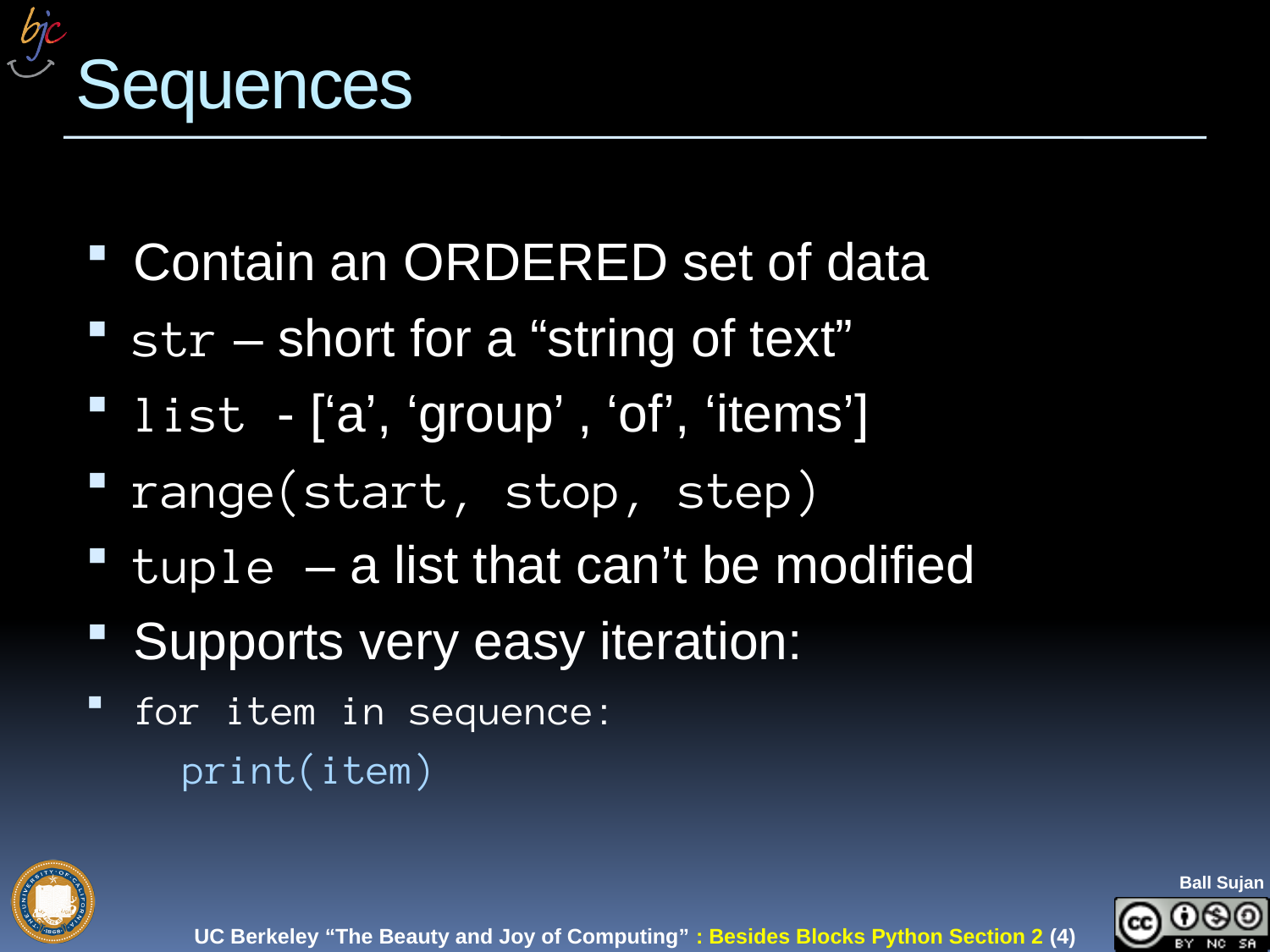

# Sequences
Contain an ORDERED set of data
str – short for a “string of text”
list  - [‘a’, ‘group’ , ‘of’, ‘items’]
range(start, stop, step)
tuple – a list that can’t be modified
Supports very easy iteration:
for item in sequence:
print(item)